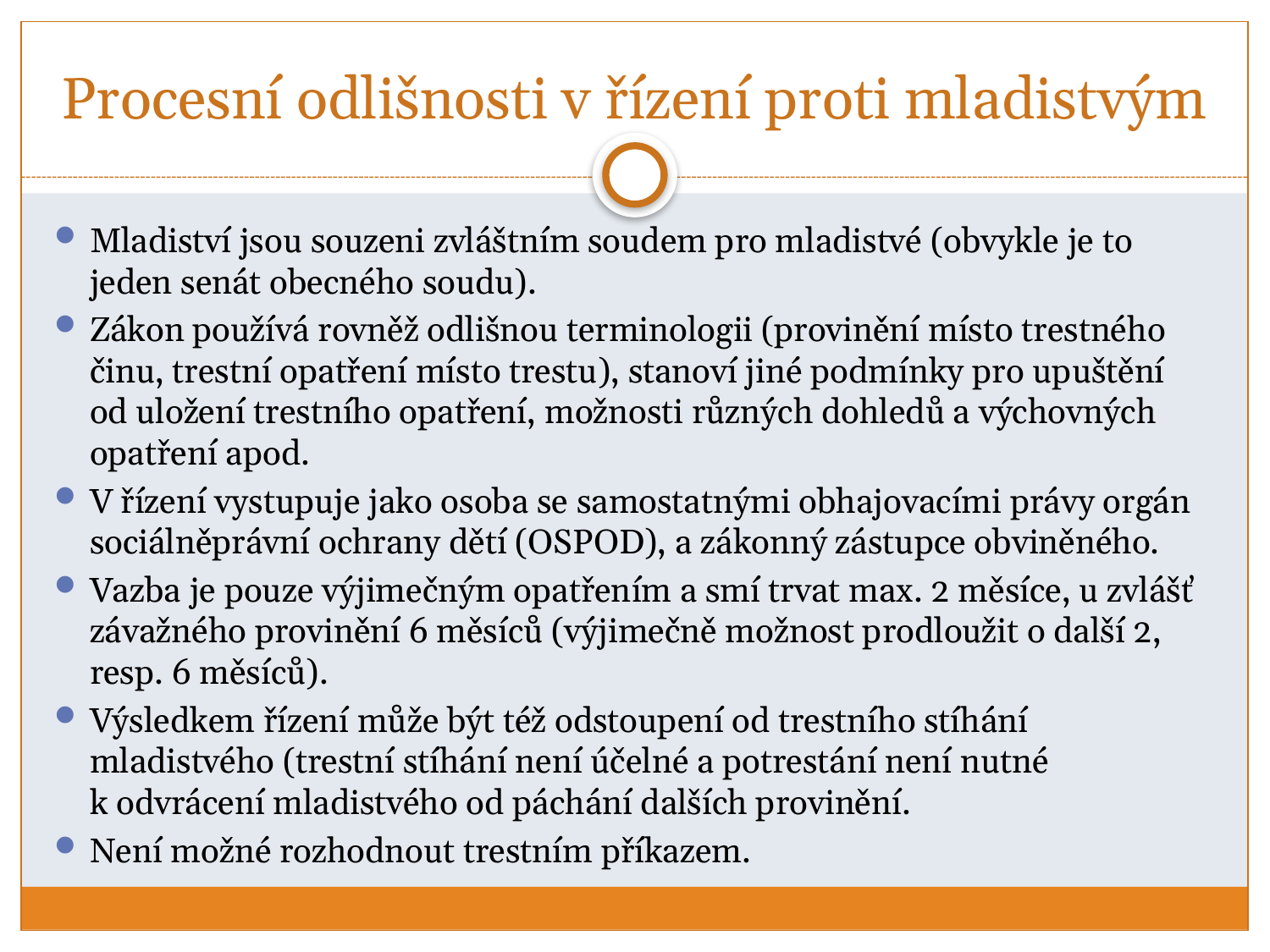

# Procesní odlišnosti v řízení proti mladistvým
Mladiství jsou souzeni zvláštním soudem pro mladistvé (obvykle je to jeden senát obecného soudu).
Zákon používá rovněž odlišnou terminologii (provinění místo trestného činu, trestní opatření místo trestu), stanoví jiné podmínky pro upuštění od uložení trestního opatření, možnosti různých dohledů a výchovných opatření apod.
V řízení vystupuje jako osoba se samostatnými obhajovacími právy orgán sociálněprávní ochrany dětí (OSPOD), a zákonný zástupce obviněného.
Vazba je pouze výjimečným opatřením a smí trvat max. 2 měsíce, u zvlášť závažného provinění 6 měsíců (výjimečně možnost prodloužit o další 2, resp. 6 měsíců).
Výsledkem řízení může být též odstoupení od trestního stíhání mladistvého (trestní stíhání není účelné a potrestání není nutné k odvrácení mladistvého od páchání dalších provinění.
Není možné rozhodnout trestním příkazem.